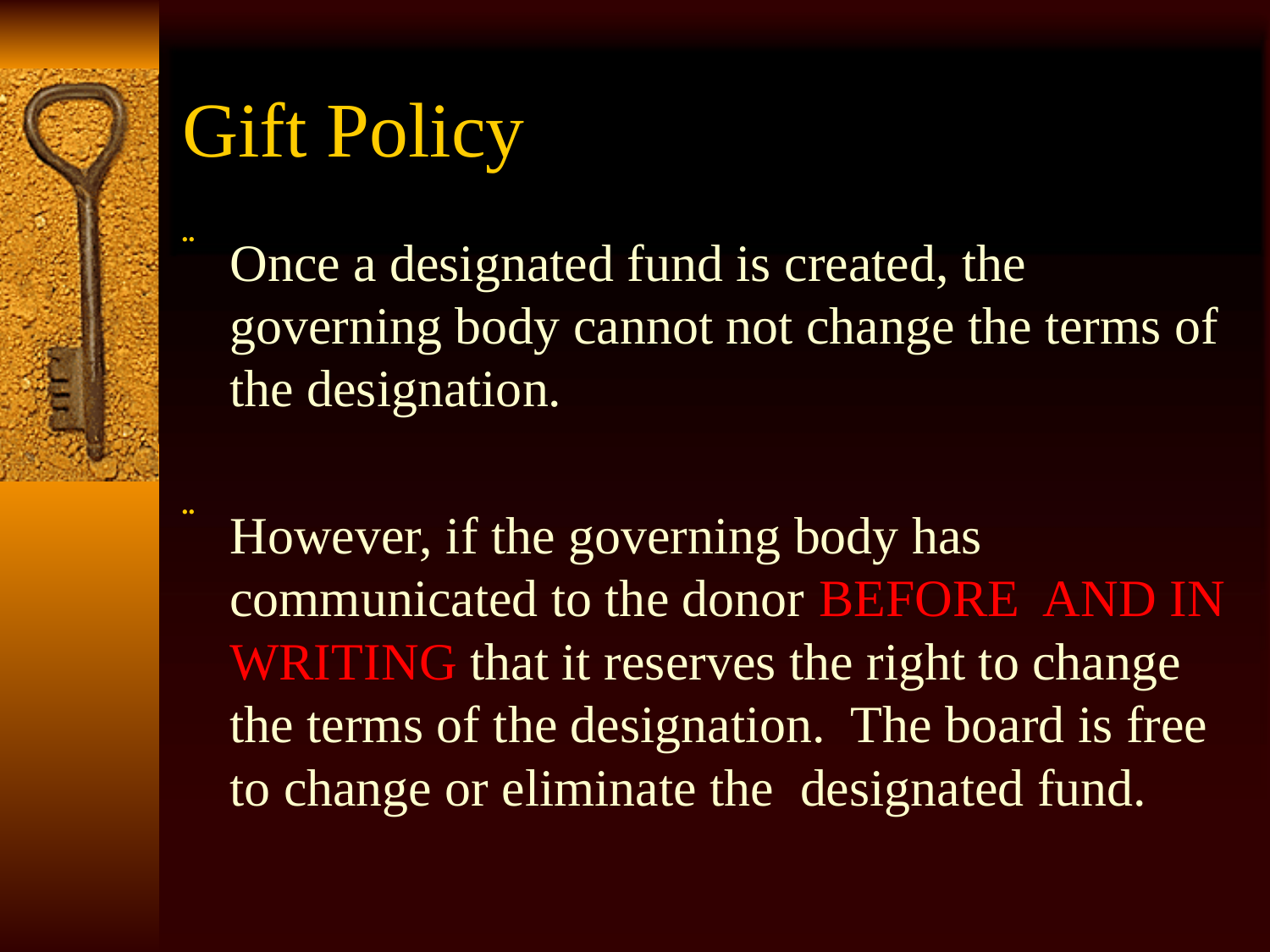

# Gift Policy
Once a designated fund is created, the governing body cannot not change the terms of the designation.

However, if the governing body has communicated to the donor BEFORE  AND IN WRITING that it reserves the right to change the terms of the designation.  The board is free to change or eliminate the  designated fund.